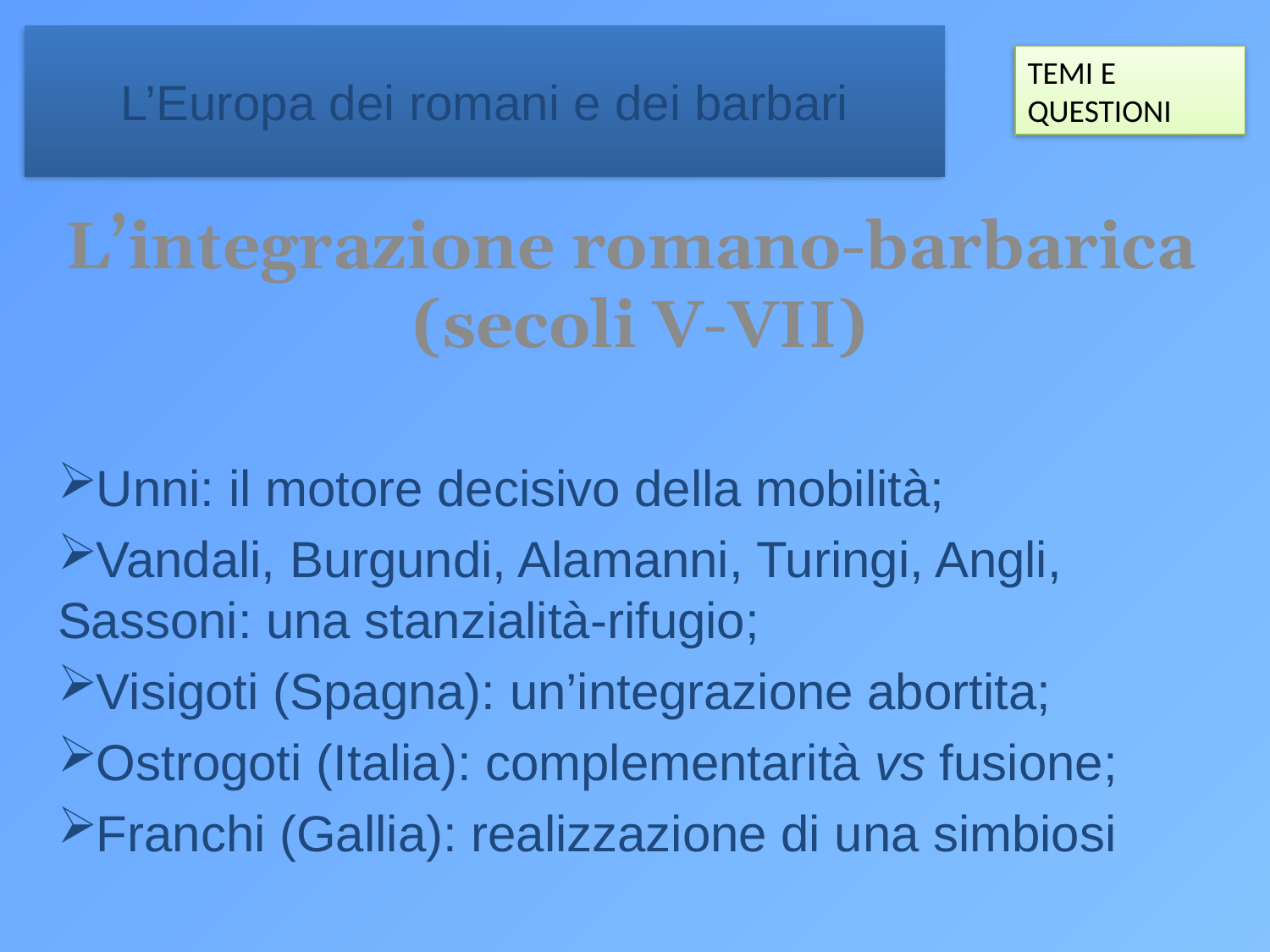

# L’Europa dei romani e dei barbari
TEMI E
QUESTIONI
L’integrazione romano-barbarica
(secoli V-VII)

Unni: il motore decisivo della mobilità;
Vandali, Burgundi, Alamanni, Turingi, Angli, Sassoni: una stanzialità-rifugio;
Visigoti (Spagna): un’integrazione abortita;
Ostrogoti (Italia): complementarità vs fusione;
Franchi (Gallia): realizzazione di una simbiosi